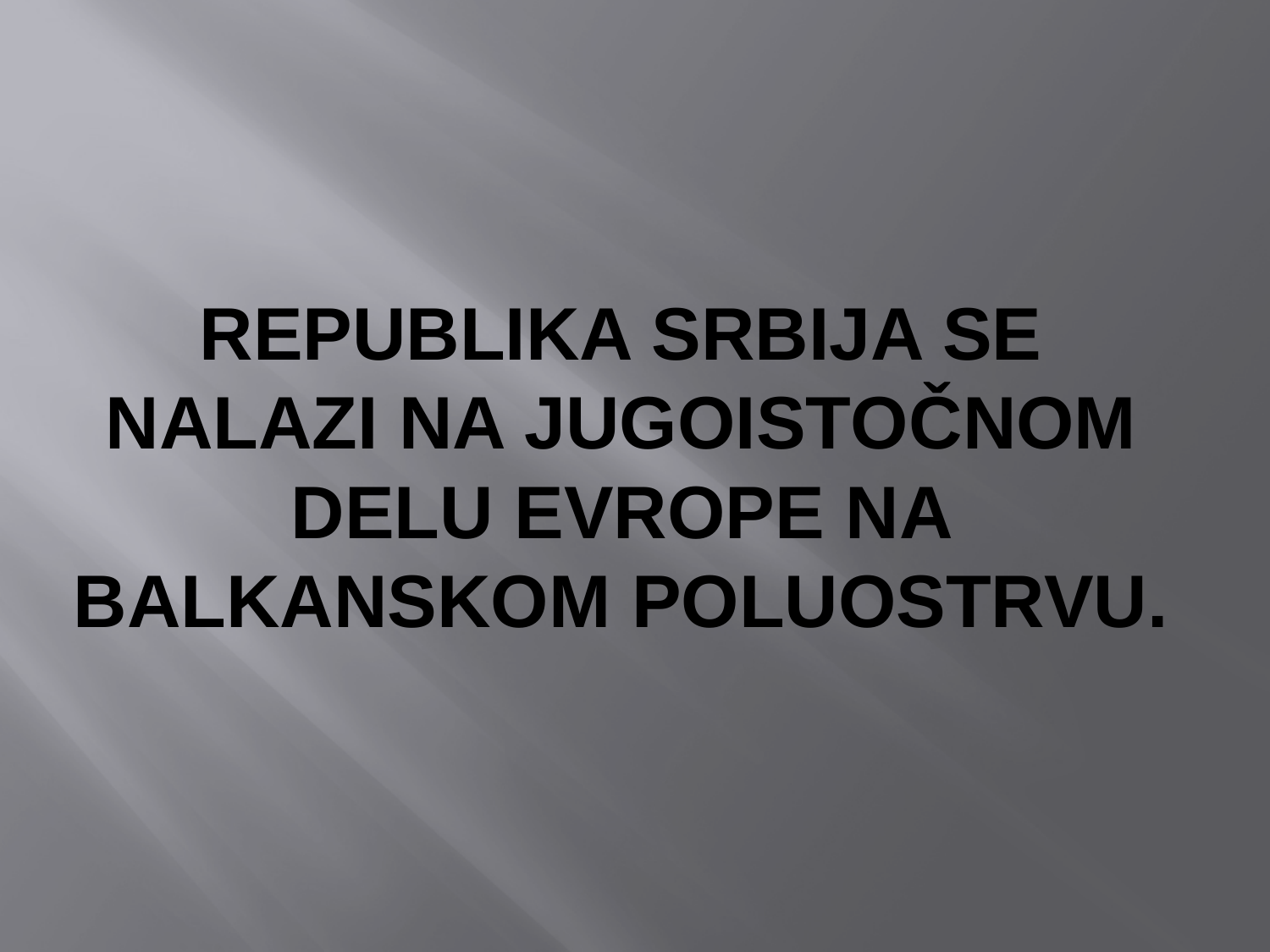

# REPUBLIKA SRBIJA SE NALAZI NA JUGOISTOČNOM DELU EVROPE NA BALKANSKOM POLUOSTRVU.